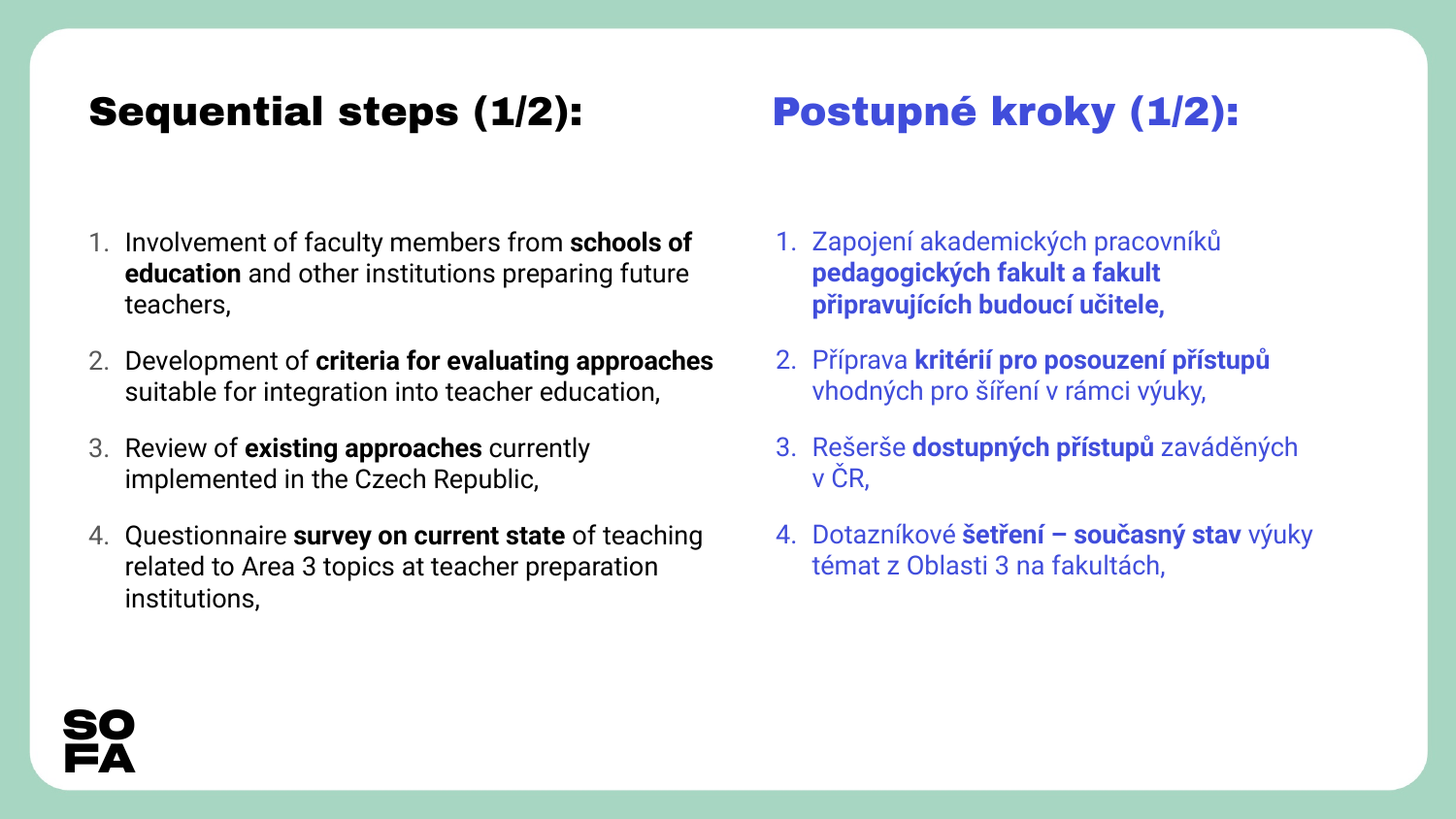

# Sequential steps (1/2):
Postupné kroky (1/2):
Zapojení akademických pracovníků pedagogických fakult a fakult připravujících budoucí učitele,
Příprava kritérií pro posouzení přístupů vhodných pro šíření v rámci výuky,
Rešerše dostupných přístupů zaváděných v ČR,
Dotazníkové šetření – současný stav výuky témat z Oblasti 3 na fakultách,

Involvement of faculty members from schools of education and other institutions preparing future teachers,
Development of criteria for evaluating approaches suitable for integration into teacher education,
Review of existing approaches currently implemented in the Czech Republic,
Questionnaire survey on current state of teaching related to Area 3 topics at teacher preparation institutions,